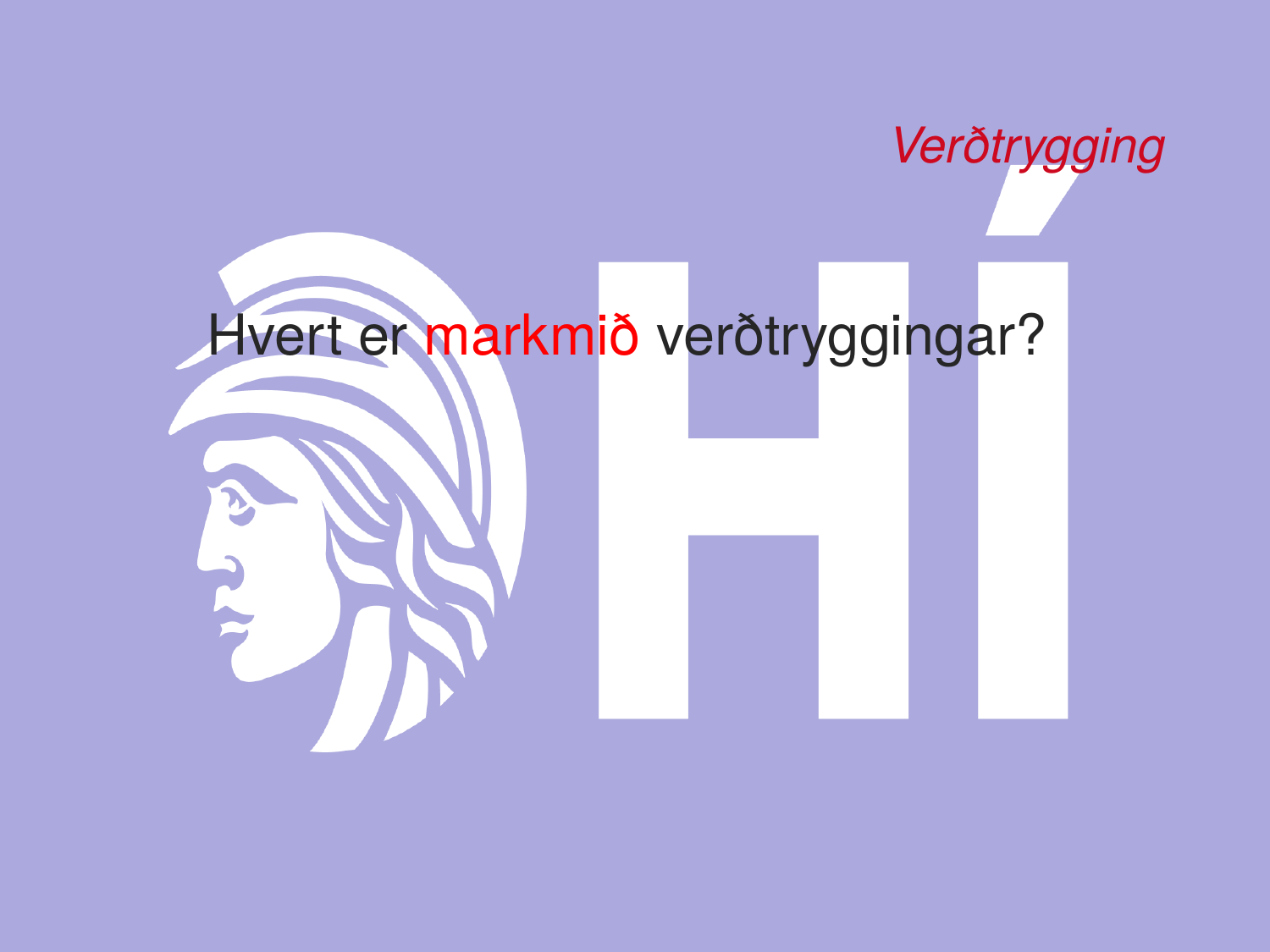

# Verðtrygging

Hvert er markmið verðtryggingar?

Már Wolfgang Mixa